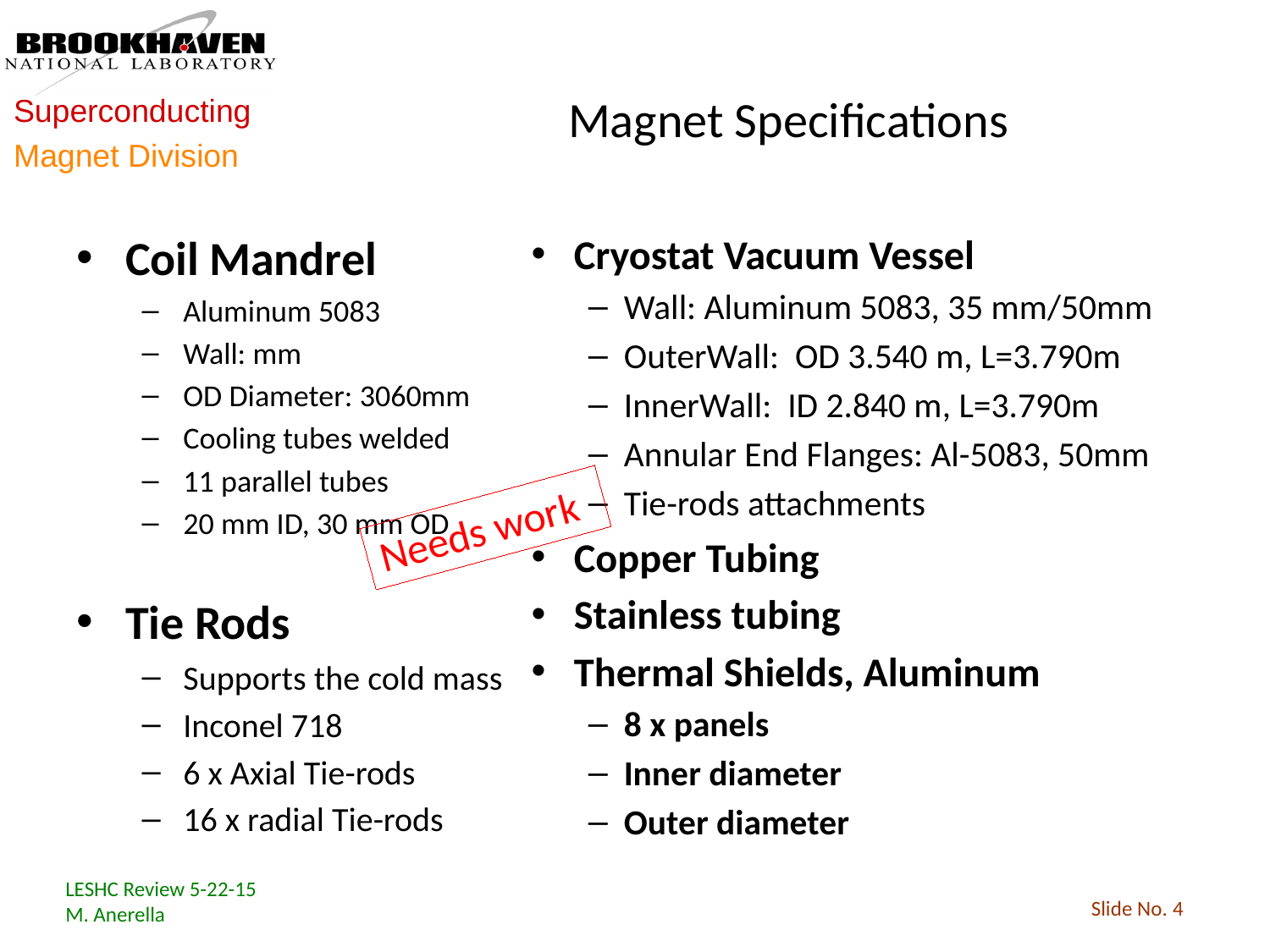

# Magnet Specifications
Coil Mandrel
Aluminum 5083
Wall: mm
OD Diameter: 3060mm
Cooling tubes welded
11 parallel tubes
20 mm ID, 30 mm OD

Tie Rods
Supports the cold mass
Inconel 718
6 x Axial Tie-rods
16 x radial Tie-rods
Cryostat Vacuum Vessel
Wall: Aluminum 5083, 35 mm/50mm
OuterWall:  OD 3.540 m, L=3.790m
InnerWall:  ID 2.840 m, L=3.790m
Annular End Flanges: Al-5083, 50mm
Tie-rods attachments
Copper Tubing
Stainless tubing
Thermal Shields, Aluminum
8 x panels
Inner diameter
Outer diameter

Needs work